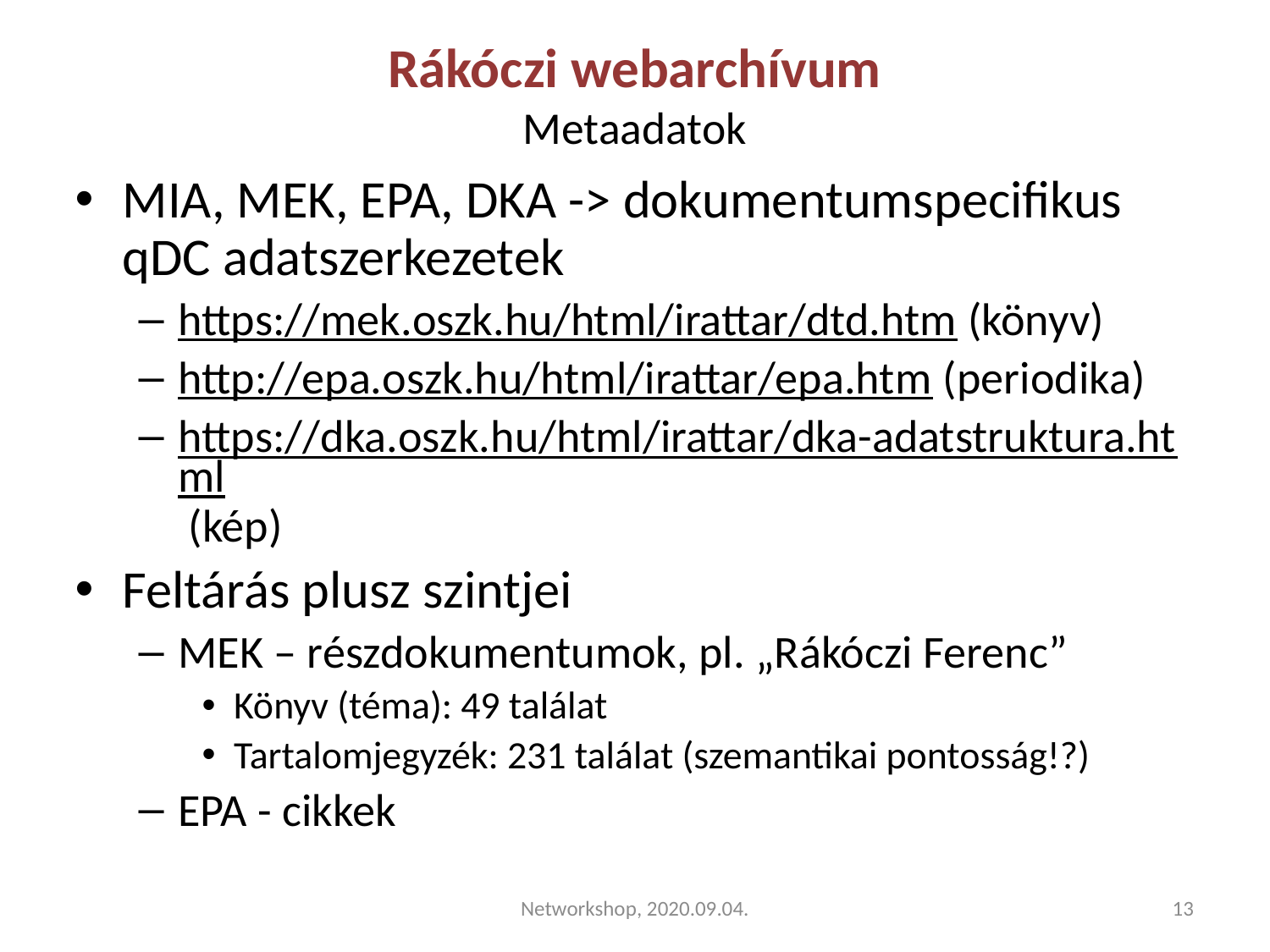

# Rákóczi webarchívum Metaadatok
MIA, MEK, EPA, DKA -> dokumentumspecifikus qDC adatszerkezetek
https://mek.oszk.hu/html/irattar/dtd.htm (könyv)
http://epa.oszk.hu/html/irattar/epa.htm (periodika)
https://dka.oszk.hu/html/irattar/dka-adatstruktura.html (kép)
Feltárás plusz szintjei
MEK – részdokumentumok, pl. „Rákóczi Ferenc”
Könyv (téma): 49 találat
Tartalomjegyzék: 231 találat (szemantikai pontosság!?)
EPA - cikkek

Networkshop, 2020.09.04.
13